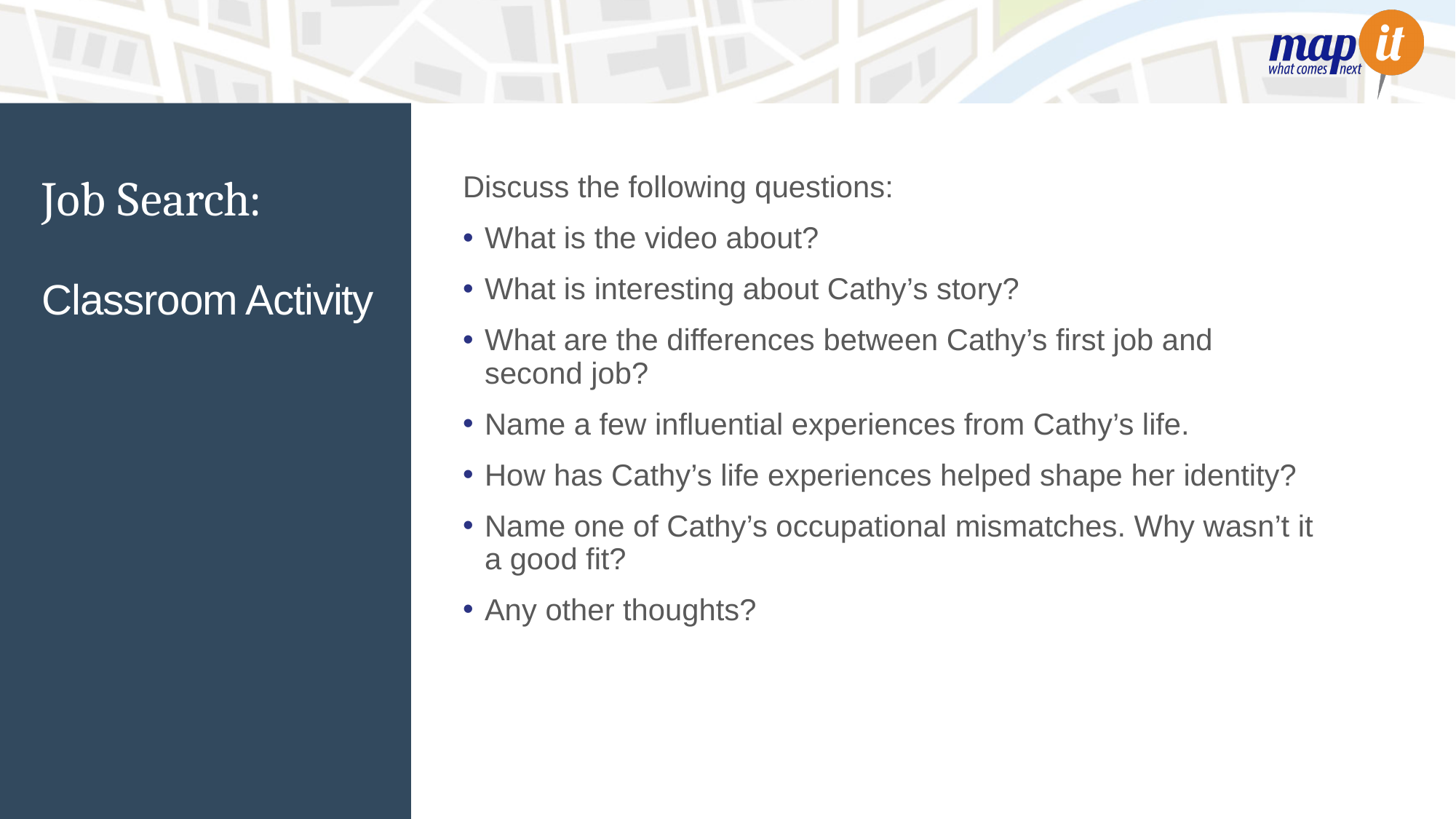

Discuss the following questions:
What is the video about?
What is interesting about Cathy’s story?
What are the differences between Cathy’s first job and second job?
Name a few influential experiences from Cathy’s life.
How has Cathy’s life experiences helped shape her identity?
Name one of Cathy’s occupational mismatches. Why wasn’t it a good fit?
Any other thoughts?

# Job Search:
Classroom Activity